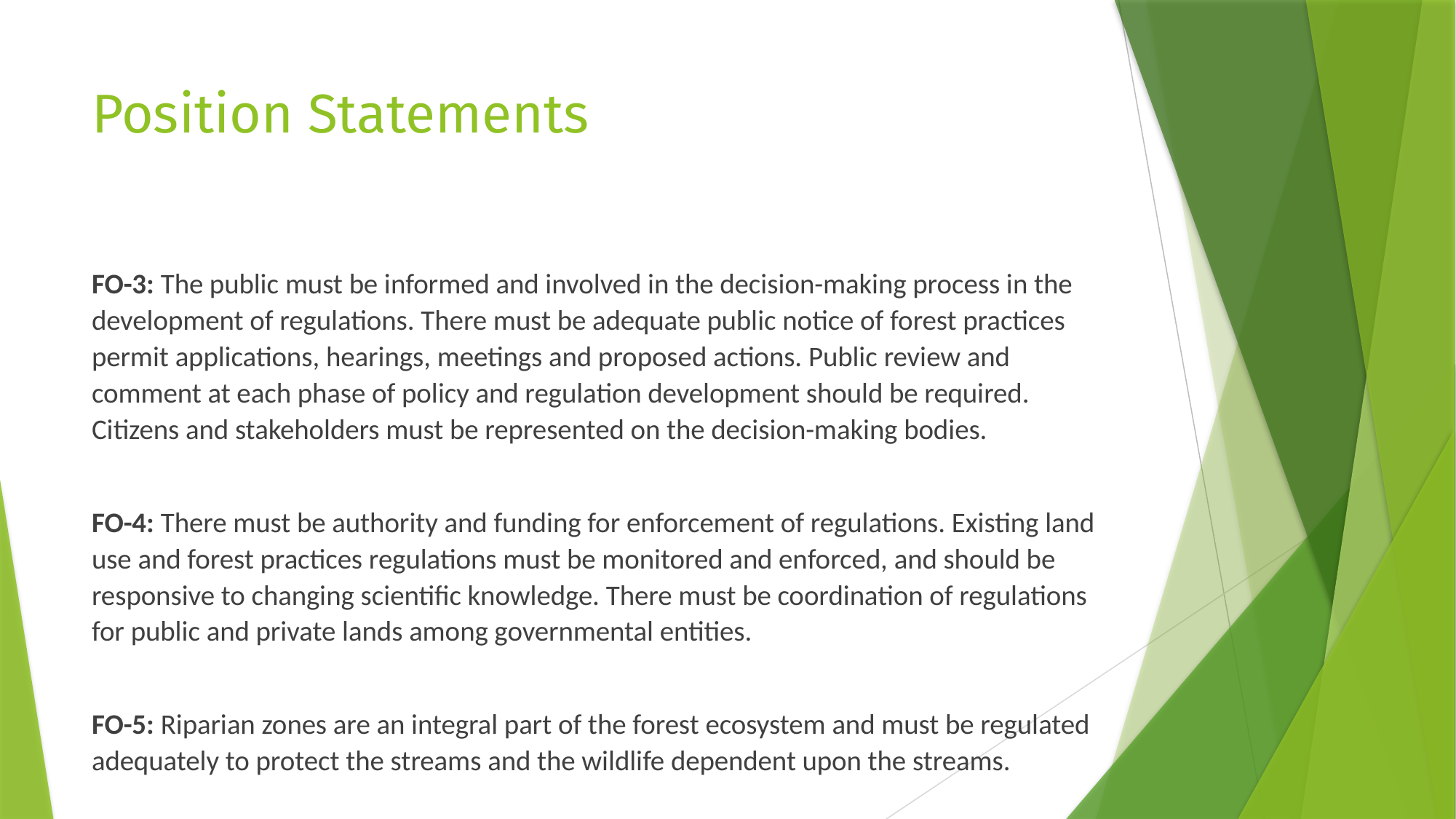

# Position Statements
FO-3: The public must be informed and involved in the decision-making process in the development of regulations. There must be adequate public notice of forest practices permit applications, hearings, meetings and proposed actions. Public review and comment at each phase of policy and regulation development should be required. Citizens and stakeholders must be represented on the decision-making bodies.

FO-4: There must be authority and funding for enforcement of regulations. Existing land use and forest practices regulations must be monitored and enforced, and should be responsive to changing scientific knowledge. There must be coordination of regulations for public and private lands among governmental entities.

FO-5: Riparian zones are an integral part of the forest ecosystem and must be regulated adequately to protect the streams and the wildlife dependent upon the streams.